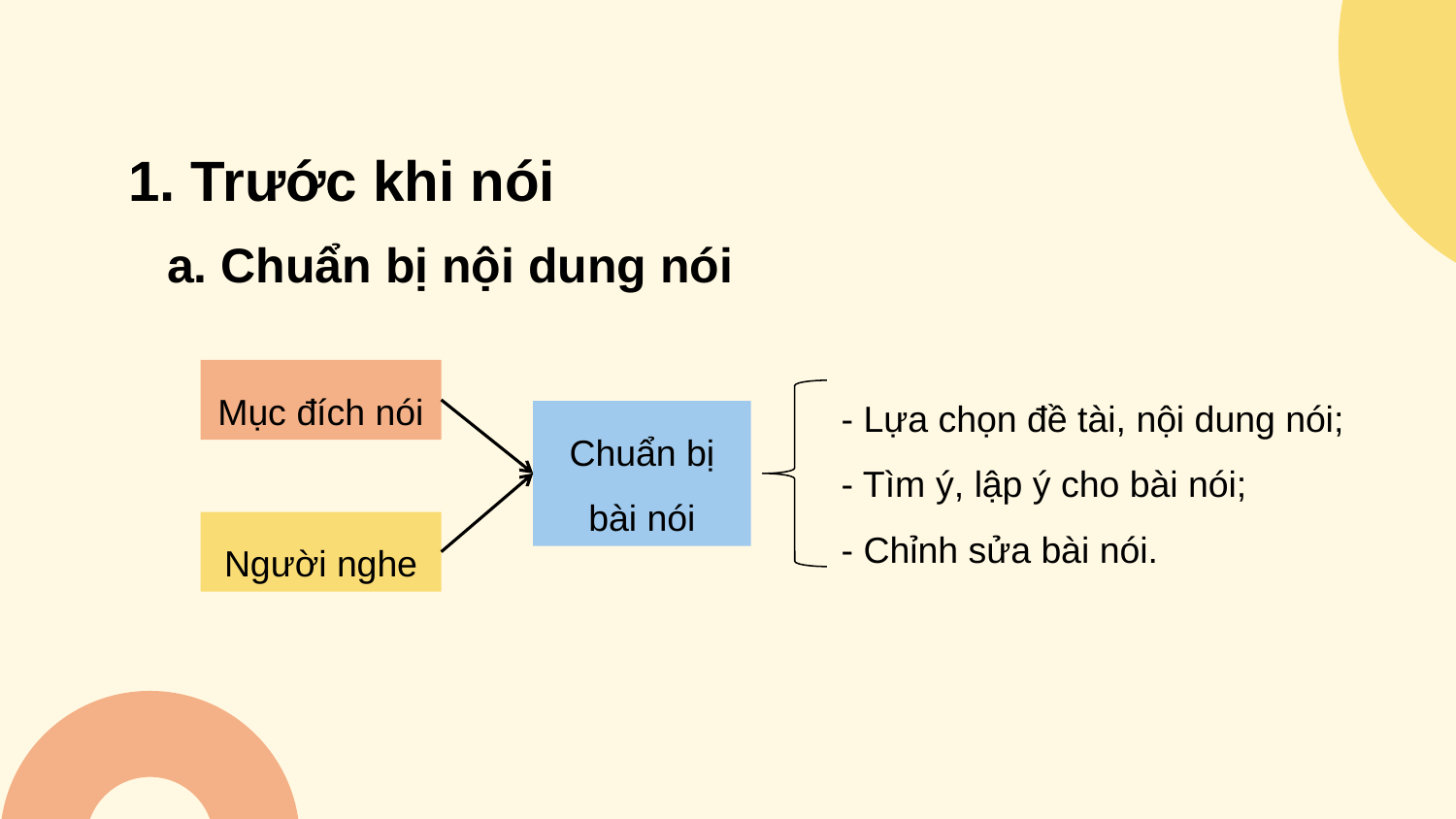

# 1. Trước khi nói
a. Chuẩn bị nội dung nói
Mục đích nói
- Lựa chọn đề tài, nội dung nói;
- Tìm ý, lập ý cho bài nói;
- Chỉnh sửa bài nói.

Chuẩn bị bài nói
Người nghe